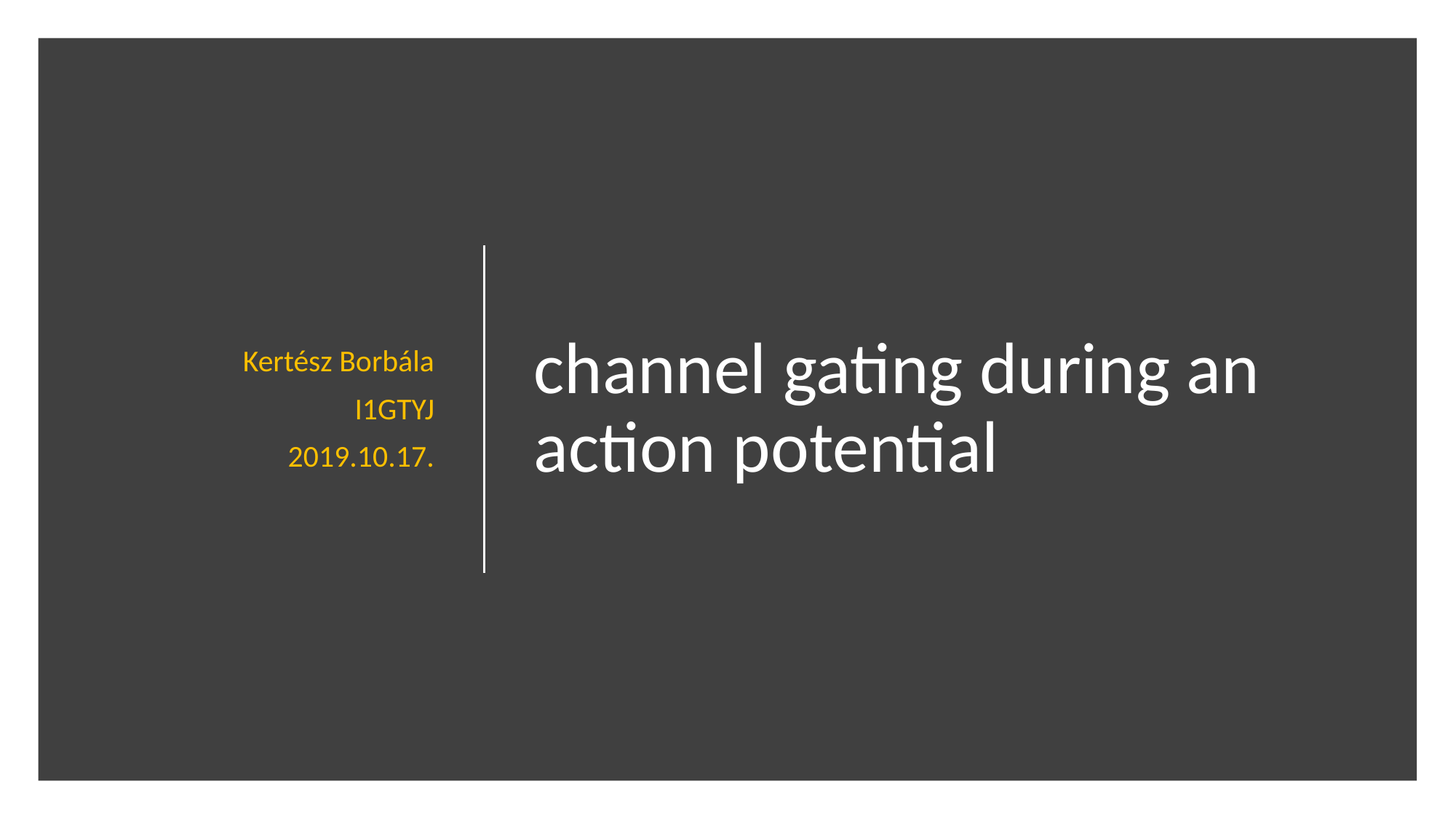

Kertész Borbála
I1GTYJ
2019.10.17.
# channel gating during an action potential